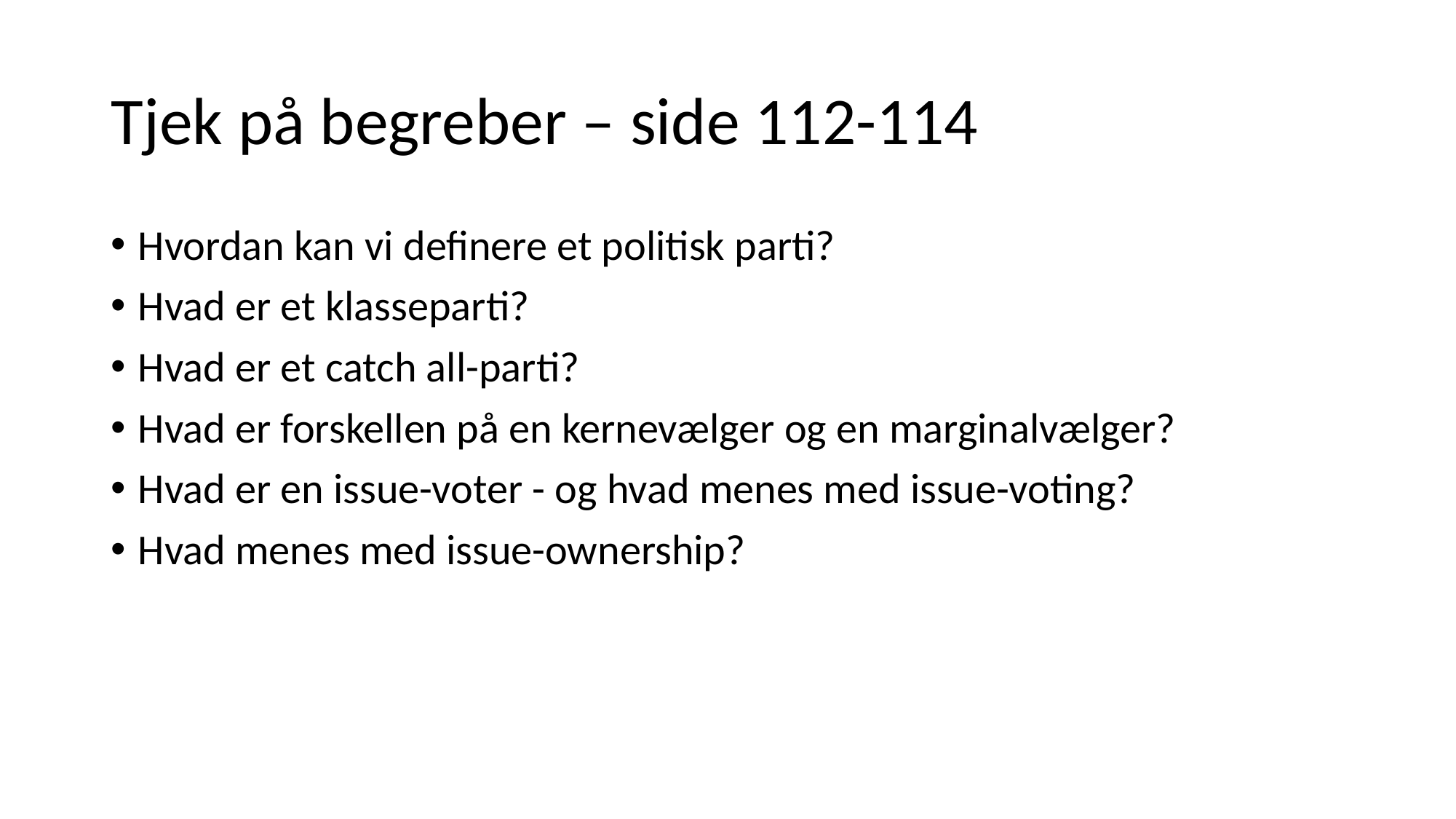

# Tjek på begreber – side 112-114
Hvordan kan vi definere et politisk parti?
Hvad er et klasseparti?
Hvad er et catch all-parti?
Hvad er forskellen på en kernevælger og en marginalvælger?
Hvad er en issue-voter - og hvad menes med issue-voting?
Hvad menes med issue-ownership?